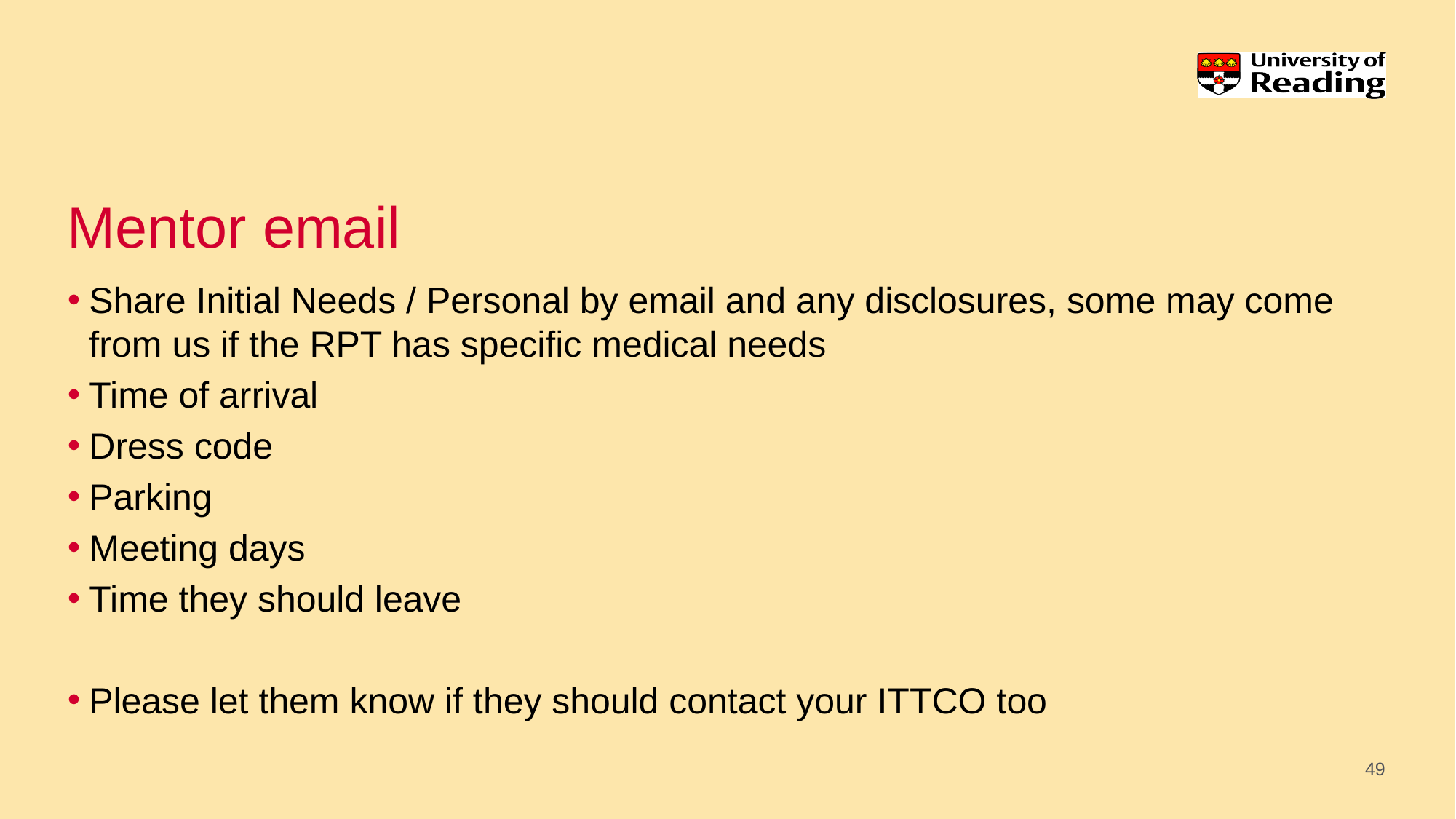

# Mentor email
Share Initial Needs / Personal by email and any disclosures, some may come from us if the RPT has specific medical needs
Time of arrival
Dress code
Parking
Meeting days
Time they should leave

Please let them know if they should contact your ITTCO too
49